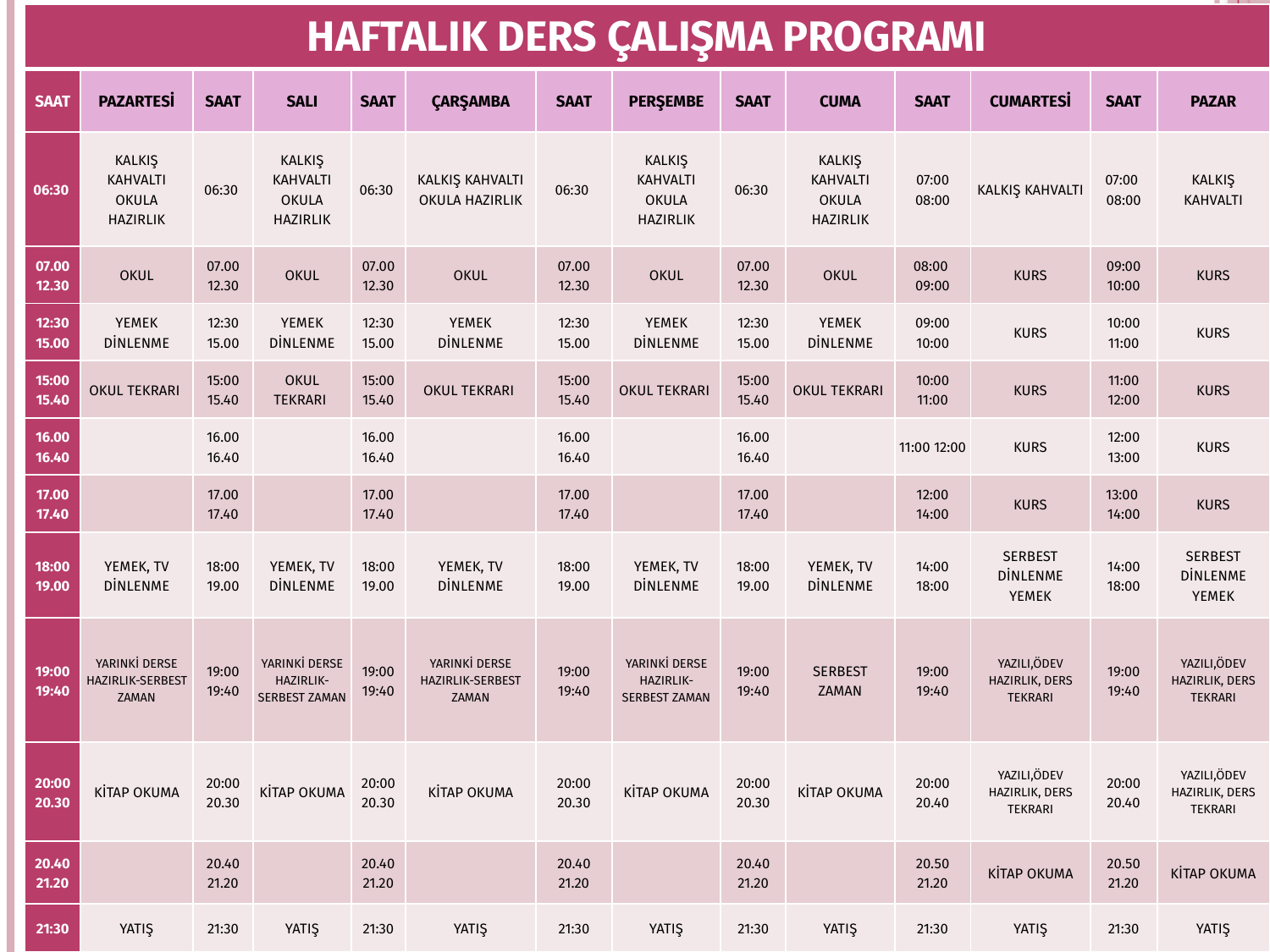

| HAFTALIK DERS ÇALIŞMA PROGRAMI |  |  |  |  |  |  |  |  |  |  |  |  |  |
| --- | --- | --- | --- | --- | --- | --- | --- | --- | --- | --- | --- | --- | --- |
| SAAT | PAZARTESİ | SAAT | SALI | SAAT | ÇARŞAMBA | SAAT | PERŞEMBE | SAAT | CUMA | SAAT | CUMARTESİ | SAAT | PAZAR |
| 06:30 | KALKIŞ KAHVALTI OKULA HAZIRLIK | 06:30 | KALKIŞ KAHVALTI OKULA HAZIRLIK | 06:30 | KALKIŞ KAHVALTI OKULA HAZIRLIK | 06:30 | KALKIŞ KAHVALTI OKULA HAZIRLIK | 06:30 | KALKIŞ KAHVALTI OKULA HAZIRLIK | 07:00 08:00 | KALKIŞ KAHVALTI | 07:00 08:00 | KALKIŞ KAHVALTI |
| 07.00 12.30 | OKUL | 07.00 12.30 | OKUL | 07.00 12.30 | OKUL | 07.00 12.30 | OKUL | 07.00 12.30 | OKUL | 08:00 09:00 | KURS | 09:00 10:00 | KURS |
| 12:30 15.00 | YEMEK DİNLENME | 12:30 15.00 | YEMEK DİNLENME | 12:30 15.00 | YEMEK DİNLENME | 12:30 15.00 | YEMEK DİNLENME | 12:30 15.00 | YEMEK DİNLENME | 09:00 10:00 | KURS | 10:00 11:00 | KURS |
| 15:00 15.40 | OKUL TEKRARI | 15:00 15.40 | OKUL TEKRARI | 15:00 15.40 | OKUL TEKRARI | 15:00 15.40 | OKUL TEKRARI | 15:00 15.40 | OKUL TEKRARI | 10:00 11:00 | KURS | 11:00 12:00 | KURS |
| 16.00 16.40 |  | 16.00 16.40 |  | 16.00 16.40 |  | 16.00 16.40 |  | 16.00 16.40 |  | 11:00 12:00 | KURS | 12:00 13:00 | KURS |
| 17.00 17.40 |  | 17.00 17.40 |  | 17.00 17.40 |  | 17.00 17.40 |  | 17.00 17.40 |  | 12:00 14:00 | KURS | 13:00 14:00 | KURS |
| 18:00 19.00 | YEMEK, TV DİNLENME | 18:00 19.00 | YEMEK, TV DİNLENME | 18:00 19.00 | YEMEK, TV DİNLENME | 18:00 19.00 | YEMEK, TV DİNLENME | 18:00 19.00 | YEMEK, TV DİNLENME | 14:00 18:00 | SERBEST DİNLENME YEMEK | 14:00 18:00 | SERBEST DİNLENME YEMEK |
| 19:00 19:40 | YARINKİ DERSE HAZIRLIK-SERBEST ZAMAN | 19:00 19:40 | YARINKİ DERSE HAZIRLIK-SERBEST ZAMAN | 19:00 19:40 | YARINKİ DERSE HAZIRLIK-SERBEST ZAMAN | 19:00 19:40 | YARINKİ DERSE HAZIRLIK-SERBEST ZAMAN | 19:00 19:40 | SERBEST ZAMAN | 19:00 19:40 | YAZILI,ÖDEV HAZIRLIK, DERS TEKRARI | 19:00 19:40 | YAZILI,ÖDEV HAZIRLIK, DERS TEKRARI |
| 20:00 20.30 | KİTAP OKUMA | 20:00 20.30 | KİTAP OKUMA | 20:00 20.30 | KİTAP OKUMA | 20:00 20.30 | KİTAP OKUMA | 20:00 20.30 | KİTAP OKUMA | 20:00 20.40 | YAZILI,ÖDEV HAZIRLIK, DERS TEKRARI | 20:00 20.40 | YAZILI,ÖDEV HAZIRLIK, DERS TEKRARI |
| 20.40 21.20 |  | 20.40 21.20 |  | 20.40 21.20 |  | 20.40 21.20 |  | 20.40 21.20 |  | 20.50 21.20 | KİTAP OKUMA | 20.50 21.20 | KİTAP OKUMA |
| 21:30 | YATIŞ | 21:30 | YATIŞ | 21:30 | YATIŞ | 21:30 | YATIŞ | 21:30 | YATIŞ | 21:30 | YATIŞ | 21:30 | YATIŞ |